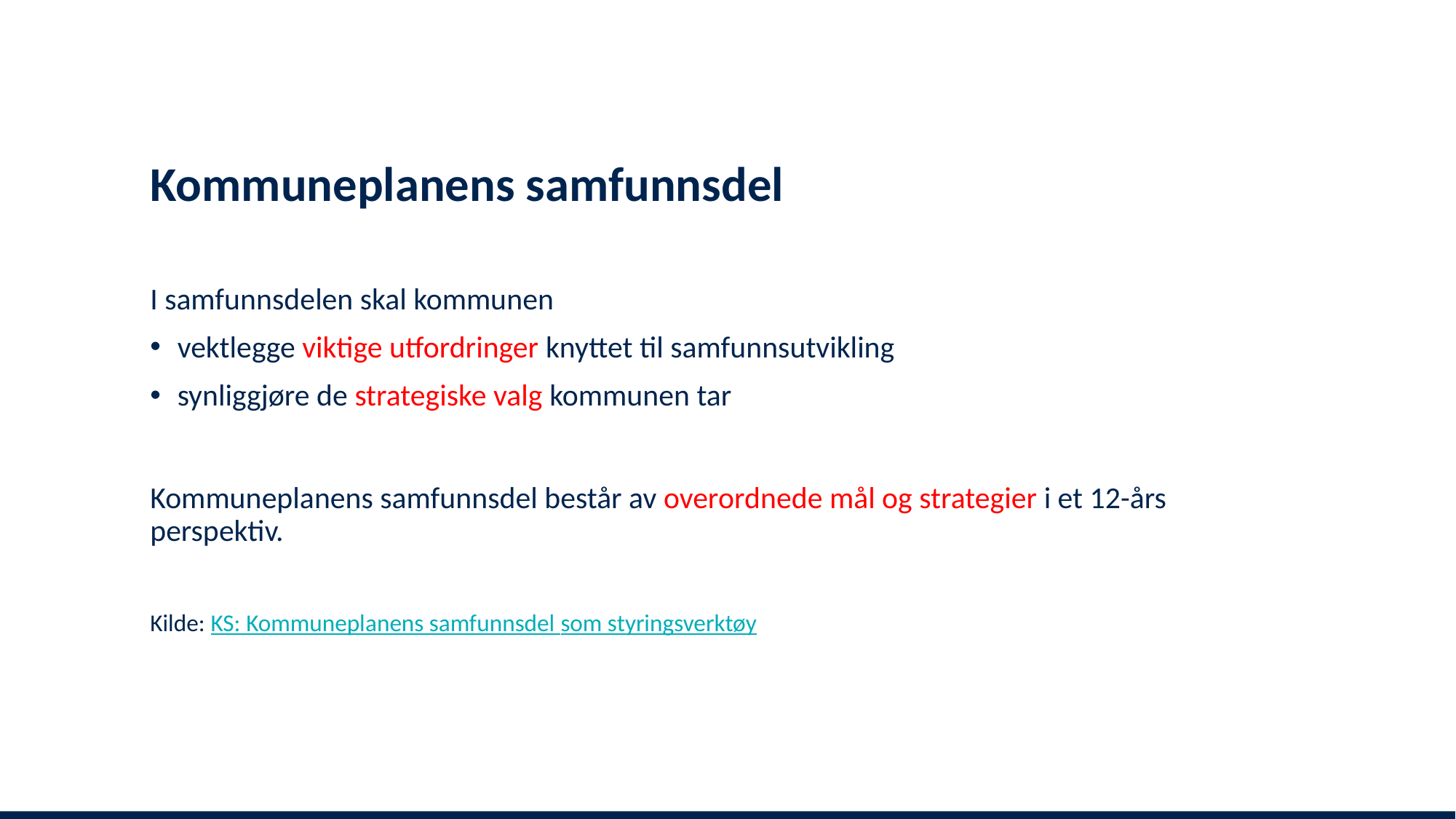

#
Kommuneplanens samfunnsdel
I samfunnsdelen skal kommunen
vektlegge viktige utfordringer knyttet til samfunnsutvikling
synliggjøre de strategiske valg kommunen tar

Kommuneplanens samfunnsdel består av overordnede mål og strategier i et 12-års perspektiv.

Kilde: KS: Kommuneplanens samfunnsdel som styringsverktøy